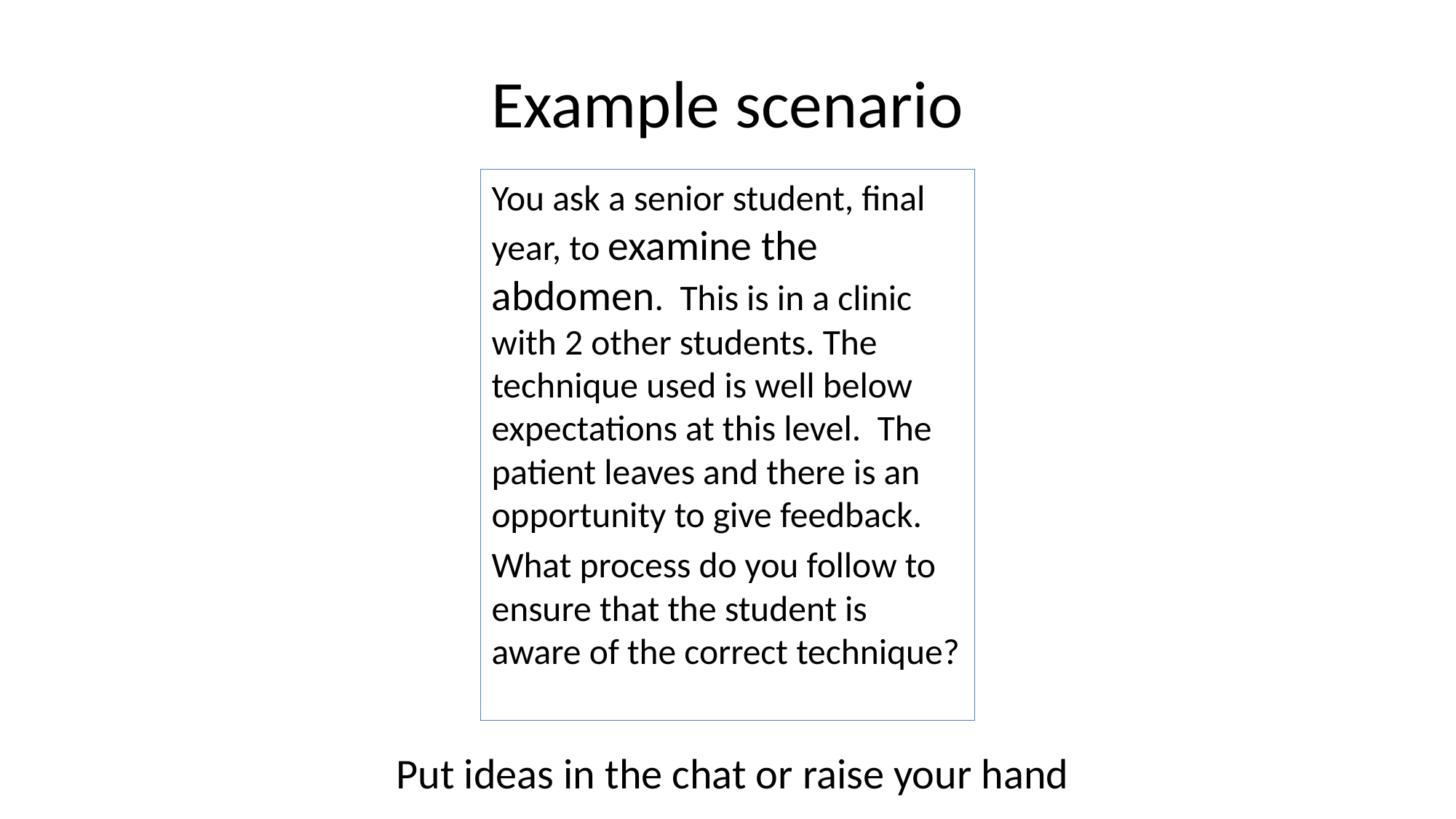

# Example scenario

You ask a senior student, final year, to examine the abdomen.  This is in a clinic with 2 other students. The technique used is well below expectations at this level.  The patient leaves and there is an opportunity to give feedback.
What process do you follow to ensure that the student is aware of the correct technique?
Put ideas in the chat or raise your hand